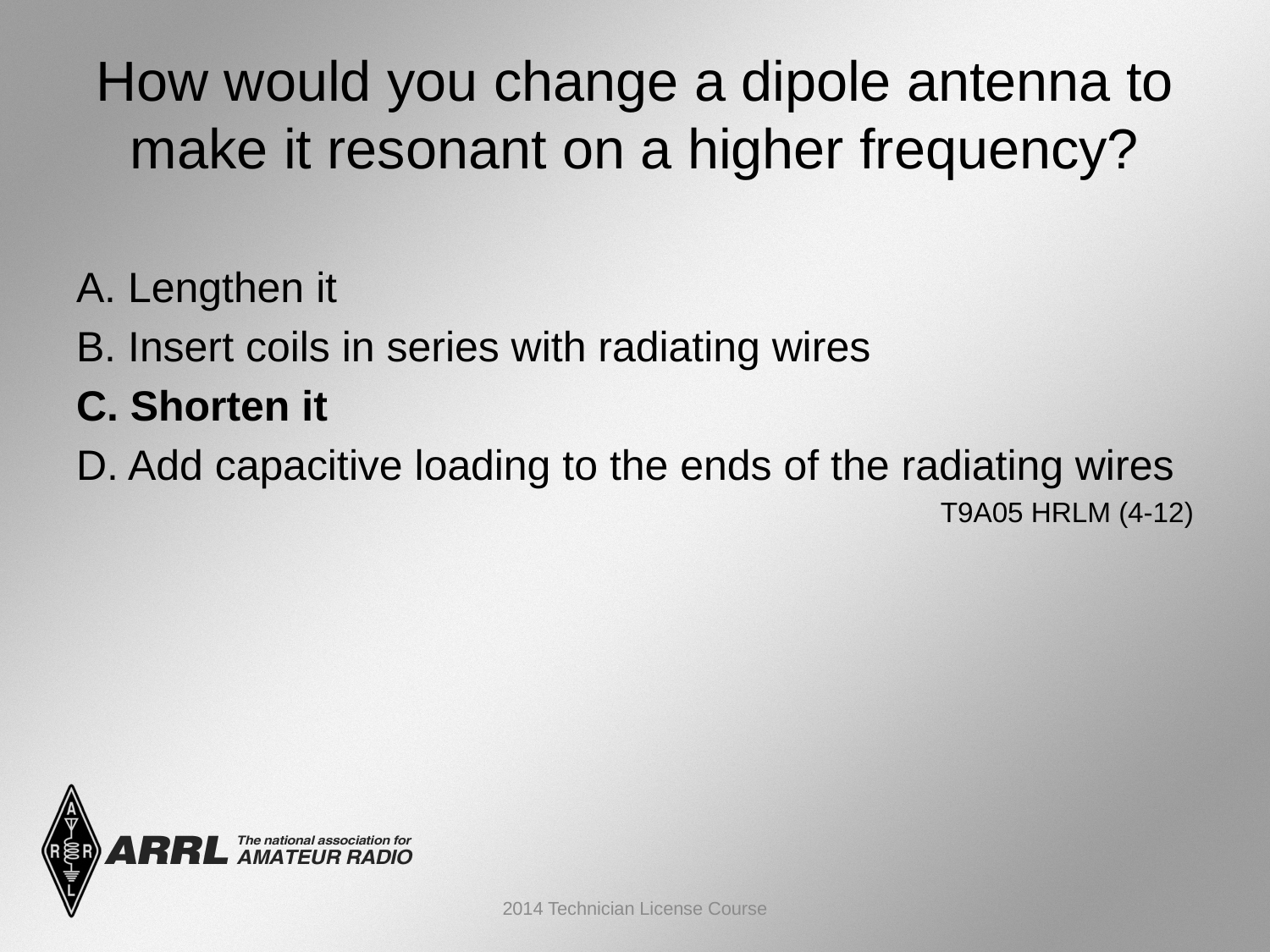

# How would you change a dipole antenna to make it resonant on a higher frequency?
A. Lengthen it
B. Insert coils in series with radiating wires
C. Shorten it
D. Add capacitive loading to the ends of the radiating wires
 T9A05 HRLM (4-12)
2014 Technician License Course